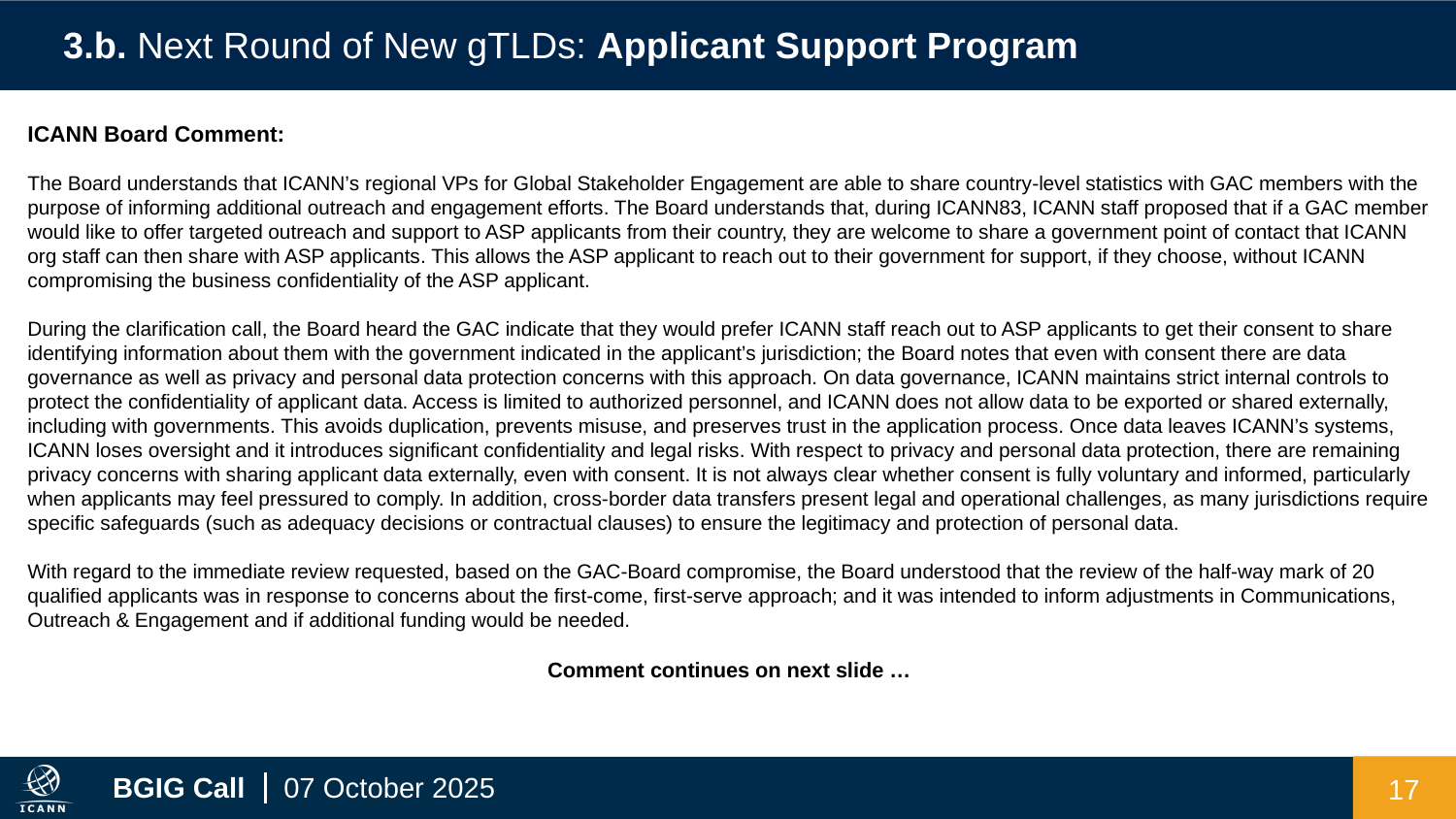

3.b. Next Round of New gTLDs: Applicant Support Program

ICANN Board Comment:
The Board understands that ICANN’s regional VPs for Global Stakeholder Engagement are able to share country-level statistics with GAC members with the purpose of informing additional outreach and engagement efforts. The Board understands that, during ICANN83, ICANN staff proposed that if a GAC member would like to offer targeted outreach and support to ASP applicants from their country, they are welcome to share a government point of contact that ICANN org staff can then share with ASP applicants. This allows the ASP applicant to reach out to their government for support, if they choose, without ICANN compromising the business confidentiality of the ASP applicant.

During the clarification call, the Board heard the GAC indicate that they would prefer ICANN staff reach out to ASP applicants to get their consent to share identifying information about them with the government indicated in the applicant’s jurisdiction; the Board notes that even with consent there are data governance as well as privacy and personal data protection concerns with this approach. On data governance, ICANN maintains strict internal controls to protect the confidentiality of applicant data. Access is limited to authorized personnel, and ICANN does not allow data to be exported or shared externally, including with governments. This avoids duplication, prevents misuse, and preserves trust in the application process. Once data leaves ICANN’s systems, ICANN loses oversight and it introduces significant confidentiality and legal risks. With respect to privacy and personal data protection, there are remaining privacy concerns with sharing applicant data externally, even with consent. It is not always clear whether consent is fully voluntary and informed, particularly when applicants may feel pressured to comply. In addition, cross-border data transfers present legal and operational challenges, as many jurisdictions require specific safeguards (such as adequacy decisions or contractual clauses) to ensure the legitimacy and protection of personal data.

With regard to the immediate review requested, based on the GAC-Board compromise, the Board understood that the review of the half-way mark of 20 qualified applicants was in response to concerns about the first-come, first-serve approach; and it was intended to inform adjustments in Communications, Outreach & Engagement and if additional funding would be needed.

Comment continues on next slide …